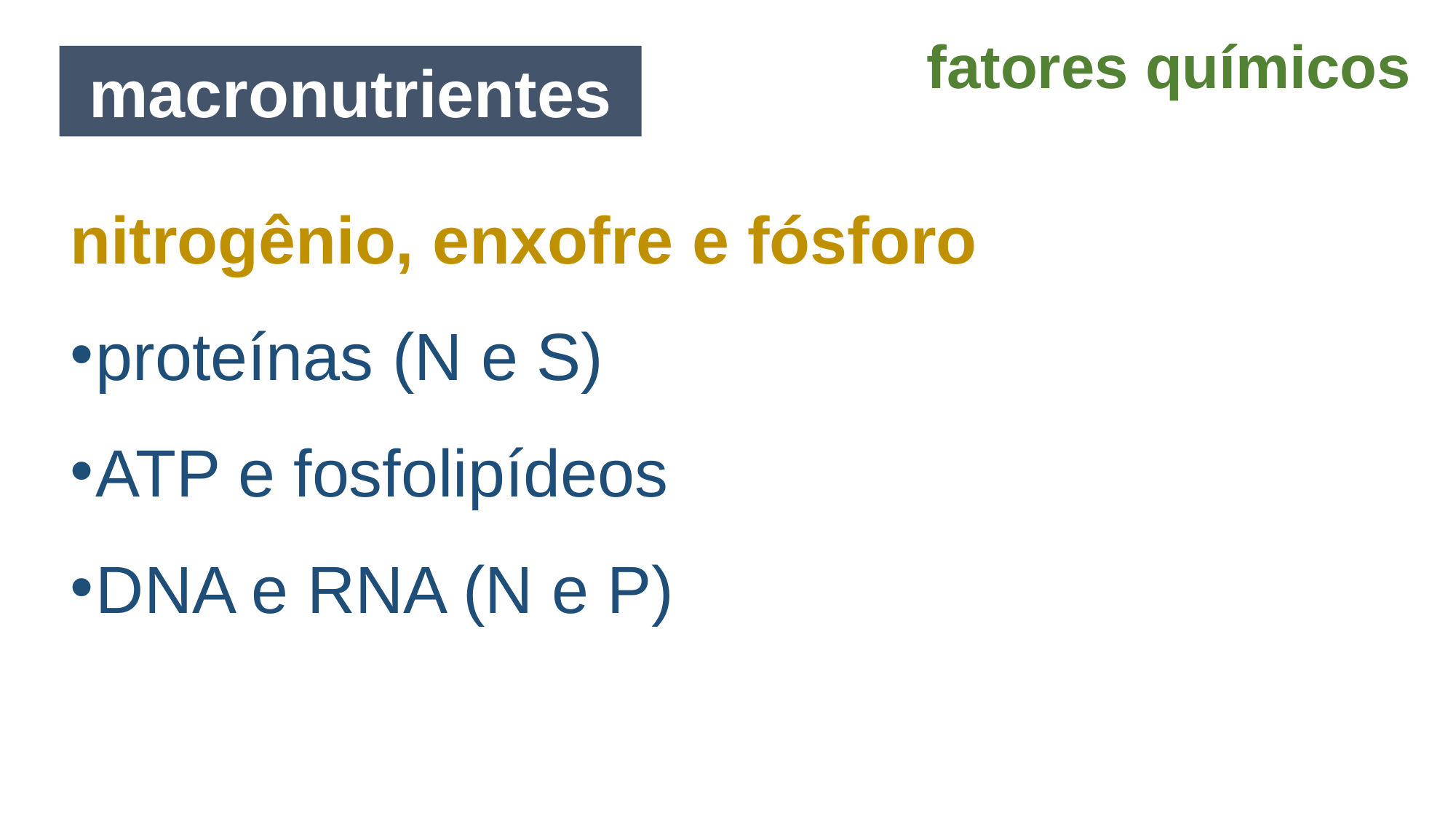

fatores químicos
macronutrientes
nitrogênio, enxofre e fósforo
proteínas (N e S)
ATP e fosfolipídeos
DNA e RNA (N e P)